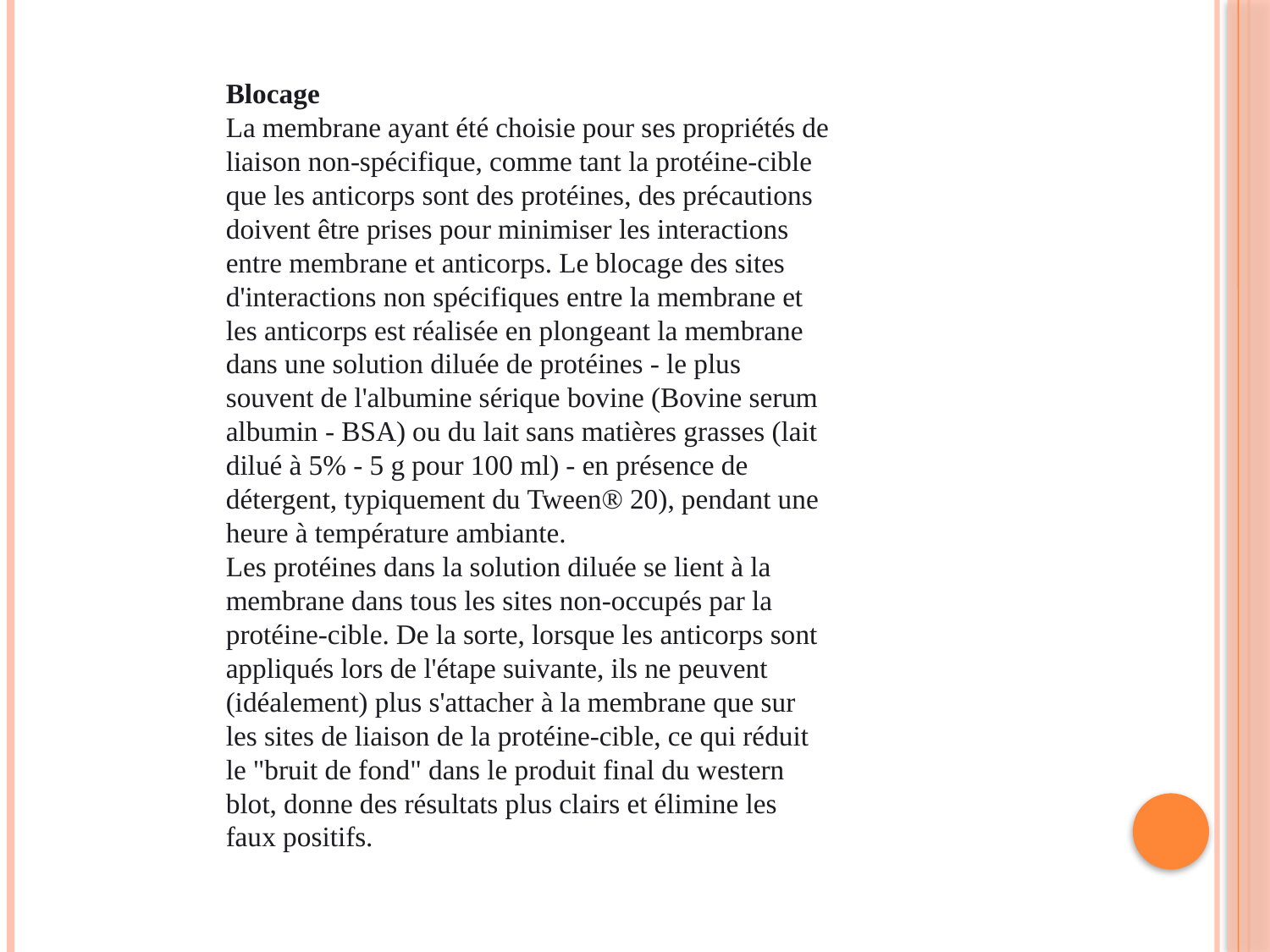

Blocage
La membrane ayant été choisie pour ses propriétés de liaison non-spécifique, comme tant la protéine-cible que les anticorps sont des protéines, des précautions doivent être prises pour minimiser les interactions entre membrane et anticorps. Le blocage des sites d'interactions non spécifiques entre la membrane et les anticorps est réalisée en plongeant la membrane dans une solution diluée de protéines - le plus souvent de l'albumine sérique bovine (Bovine serum albumin - BSA) ou du lait sans matières grasses (lait dilué à 5% - 5 g pour 100 ml) - en présence de détergent, typiquement du Tween® 20), pendant une heure à température ambiante.
Les protéines dans la solution diluée se lient à la membrane dans tous les sites non-occupés par la protéine-cible. De la sorte, lorsque les anticorps sont appliqués lors de l'étape suivante, ils ne peuvent (idéalement) plus s'attacher à la membrane que sur les sites de liaison de la protéine-cible, ce qui réduit le "bruit de fond" dans le produit final du western blot, donne des résultats plus clairs et élimine les faux positifs.
                  Figure 04 : principe de la séparation des protéines sur gel éléctrophorétique.